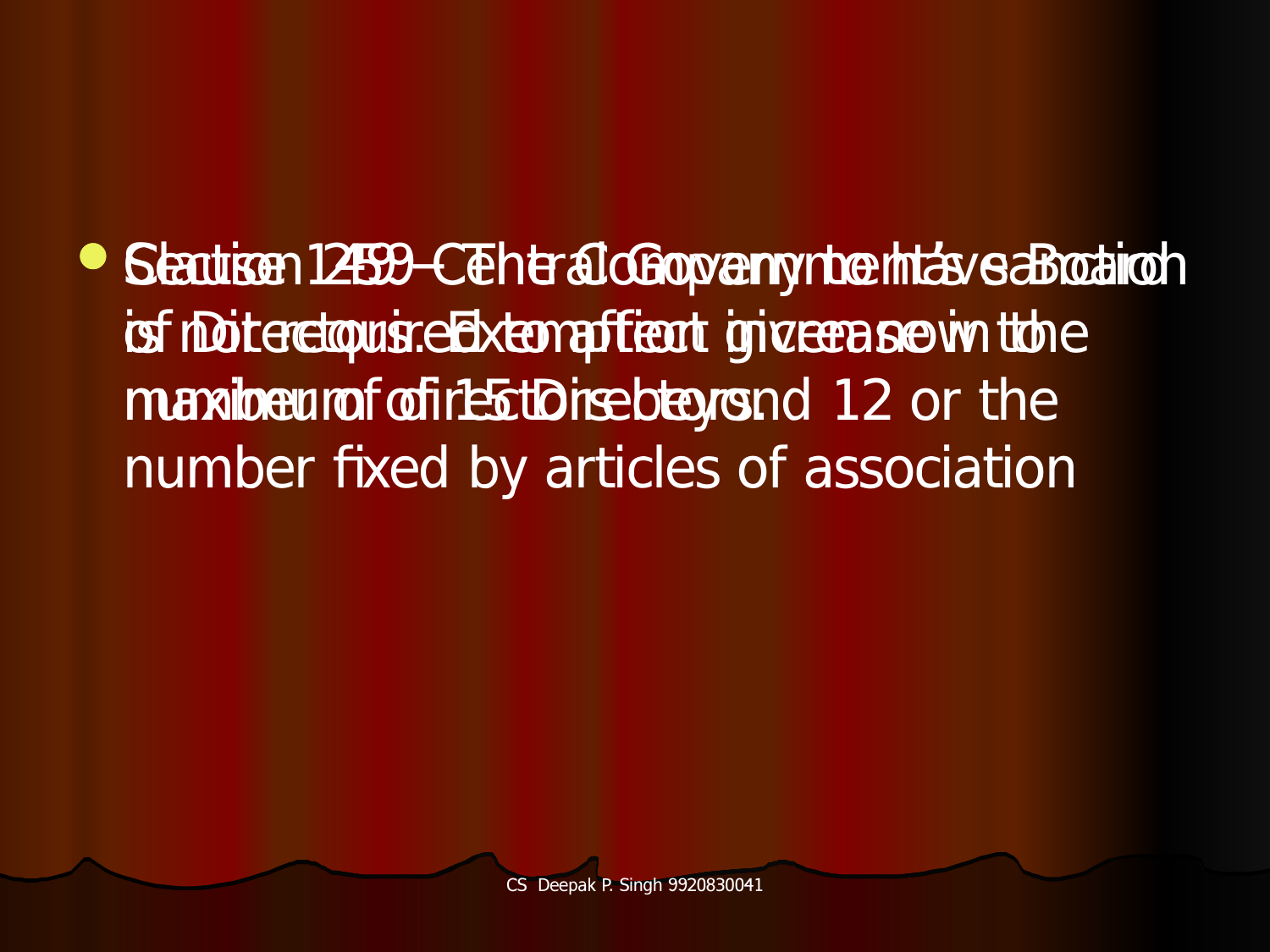

Section 259 Central Government’s sanction is not required to affect increase in the number of directors beyond 12 or the number fixed by articles of association
Clause 149 – The Company to have Board of Directors. Exemption given now to maximum of 15 Directors.
CS  Deepak P. Singh 9920830041